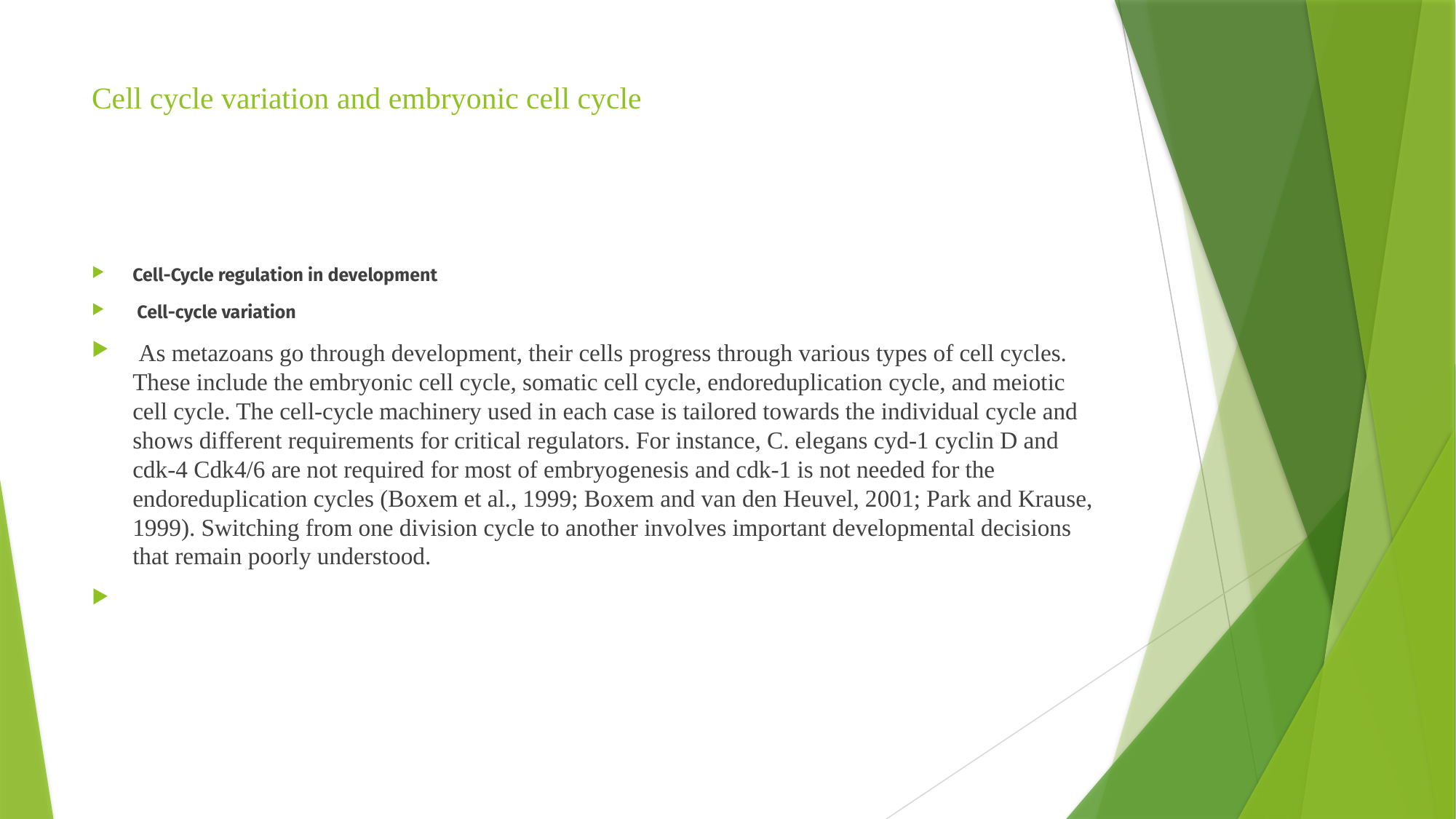

# Cell cycle variation and embryonic cell cycle
Cell-Cycle regulation in development
 Cell-cycle variation
 As metazoans go through development, their cells progress through various types of cell cycles. These include the embryonic cell cycle, somatic cell cycle, endoreduplication cycle, and meiotic cell cycle. The cell-cycle machinery used in each case is tailored towards the individual cycle and shows different requirements for critical regulators. For instance, C. elegans cyd-1 cyclin D and cdk-4 Cdk4/6 are not required for most of embryogenesis and cdk-1 is not needed for the endoreduplication cycles (Boxem et al., 1999; Boxem and van den Heuvel, 2001; Park and Krause, 1999). Switching from one division cycle to another involves important developmental decisions that remain poorly understood.